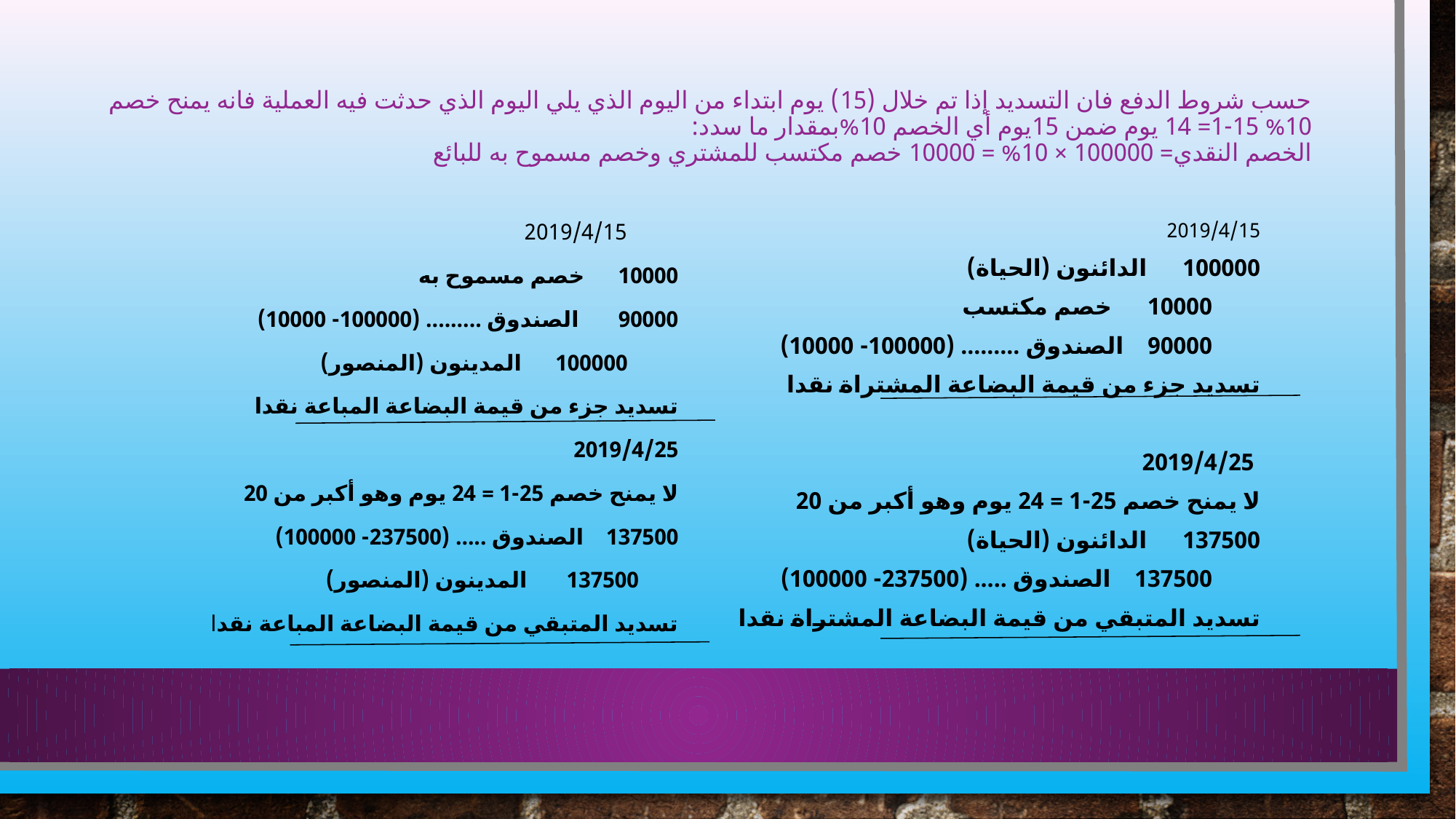

# حسب شروط الدفع فان التسديد إذا تم خلال (15) يوم ابتداء من اليوم الذي يلي اليوم الذي حدثت فيه العملية فانه يمنح خصم 10% 15-1= 14 يوم ضمن 15يوم أي الخصم 10%بمقدار ما سدد: الخصم النقدي= 100000 × 10% = 10000 خصم مكتسب للمشتري وخصم مسموح به للبائع
2019/4/15
10000      خصم مسموح به
90000       الصندوق ......... (100000- 10000)
         100000      المدينون (المنصور)
تسديد جزء من قيمة البضاعة المباعة نقدا
2019/4/25
لا يمنح خصم 25-1 = 24 يوم وهو أكبر من 20
137500    الصندوق ..... (237500- 100000)
       137500       المدينون (المنصور)
تسديد المتبقي من قيمة البضاعة المباعة نقدا

2019/4/15
100000      الدائنون (الحياة)
        10000      خصم مكتسب
        90000    الصندوق ......... (100000- 10000)
تسديد جزء من قيمة البضاعة المشتراة نقدا

 2019/4/25
لا يمنح خصم 25-1 = 24 يوم وهو أكبر من 20
137500      الدائنون (الحياة)
        137500    الصندوق ..... (237500- 100000)
تسديد المتبقي من قيمة البضاعة المشتراة نقدا